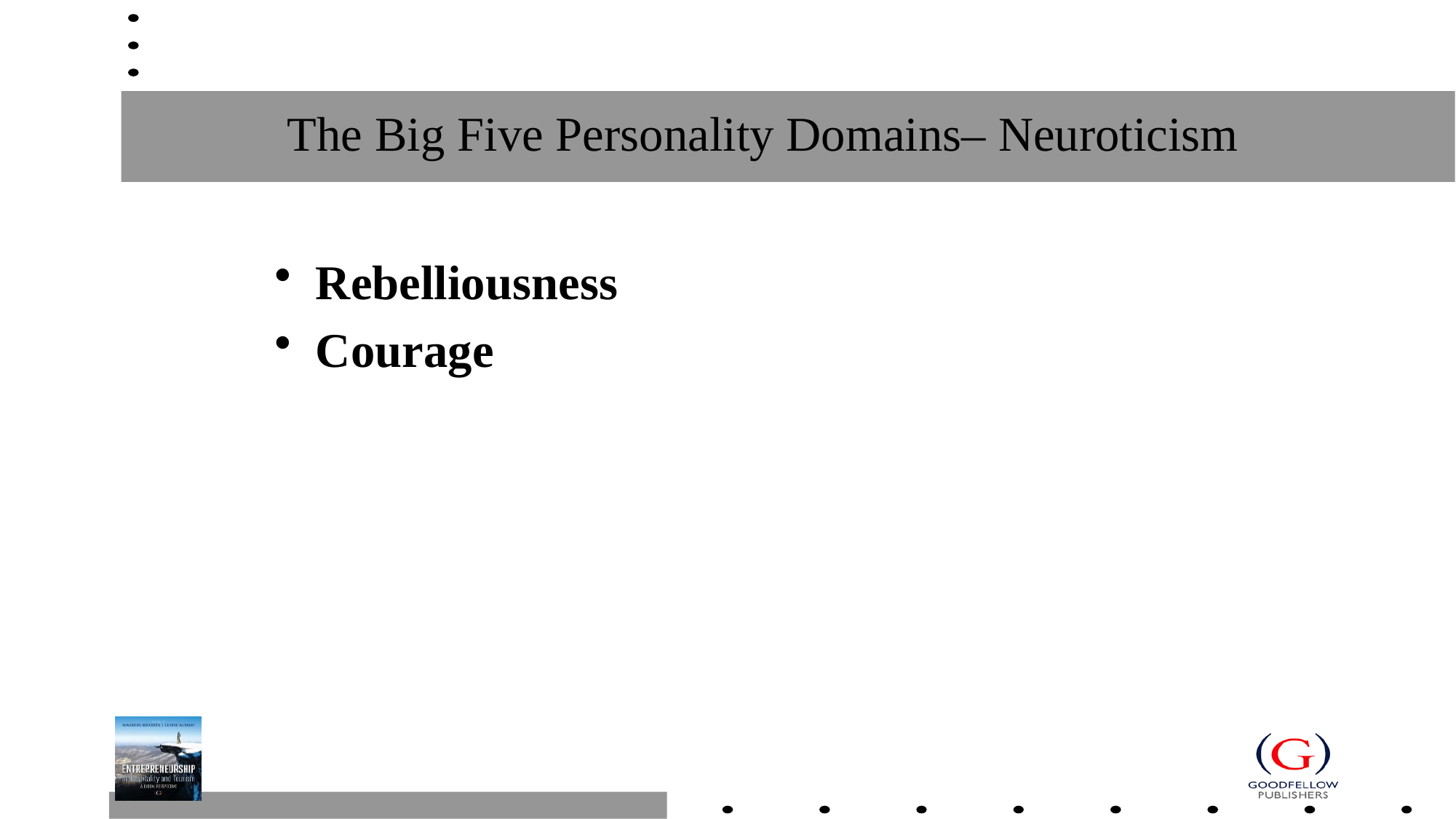

# The Big Five Personality Domains– Neuroticism
Rebelliousness
Courage